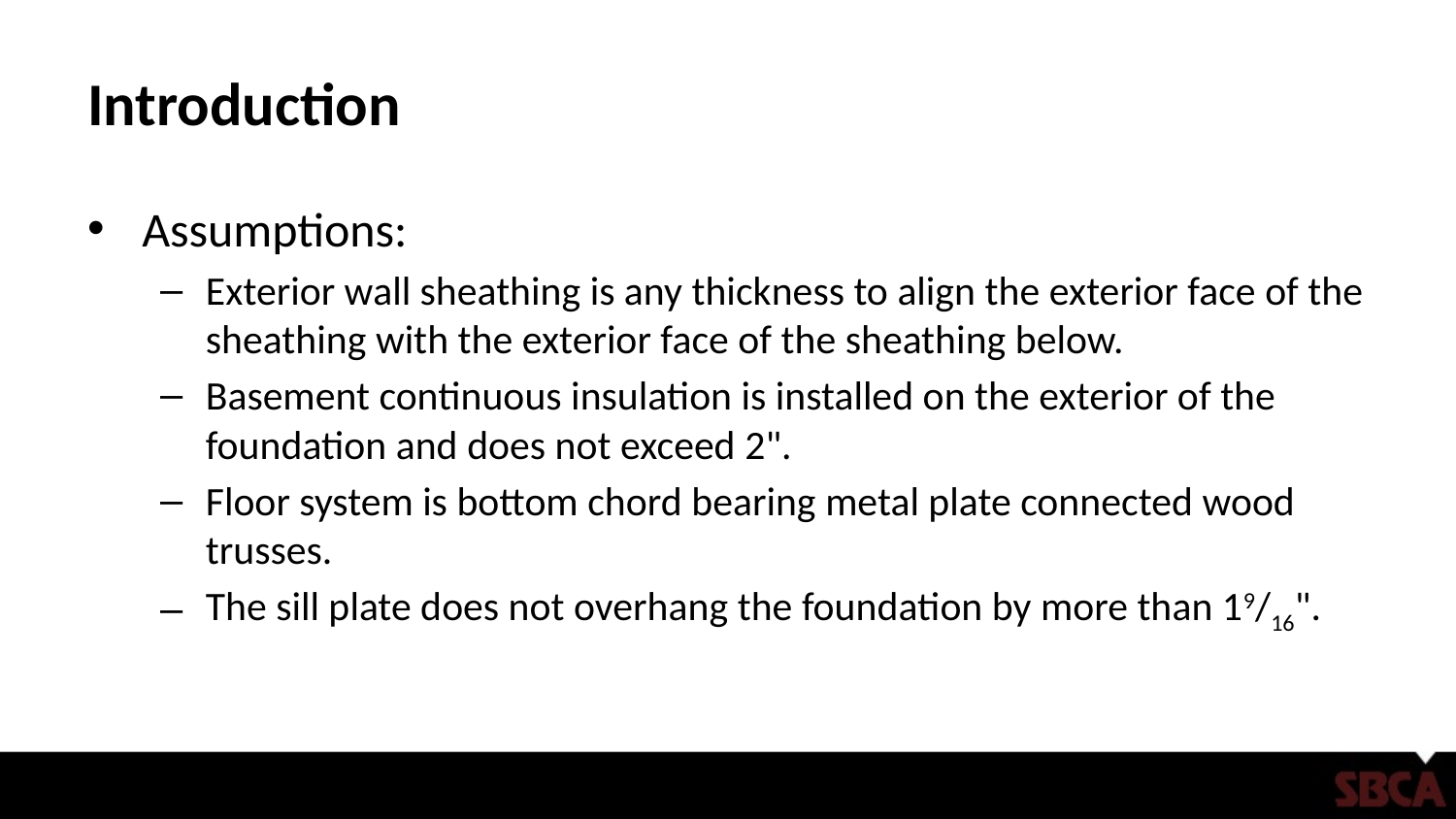

# Introduction
Assumptions:
Exterior wall sheathing is any thickness to align the exterior face of the sheathing with the exterior face of the sheathing below.
Basement continuous insulation is installed on the exterior of the foundation and does not exceed 2".
Floor system is bottom chord bearing metal plate connected wood trusses.
The sill plate does not overhang the foundation by more than 19/16".